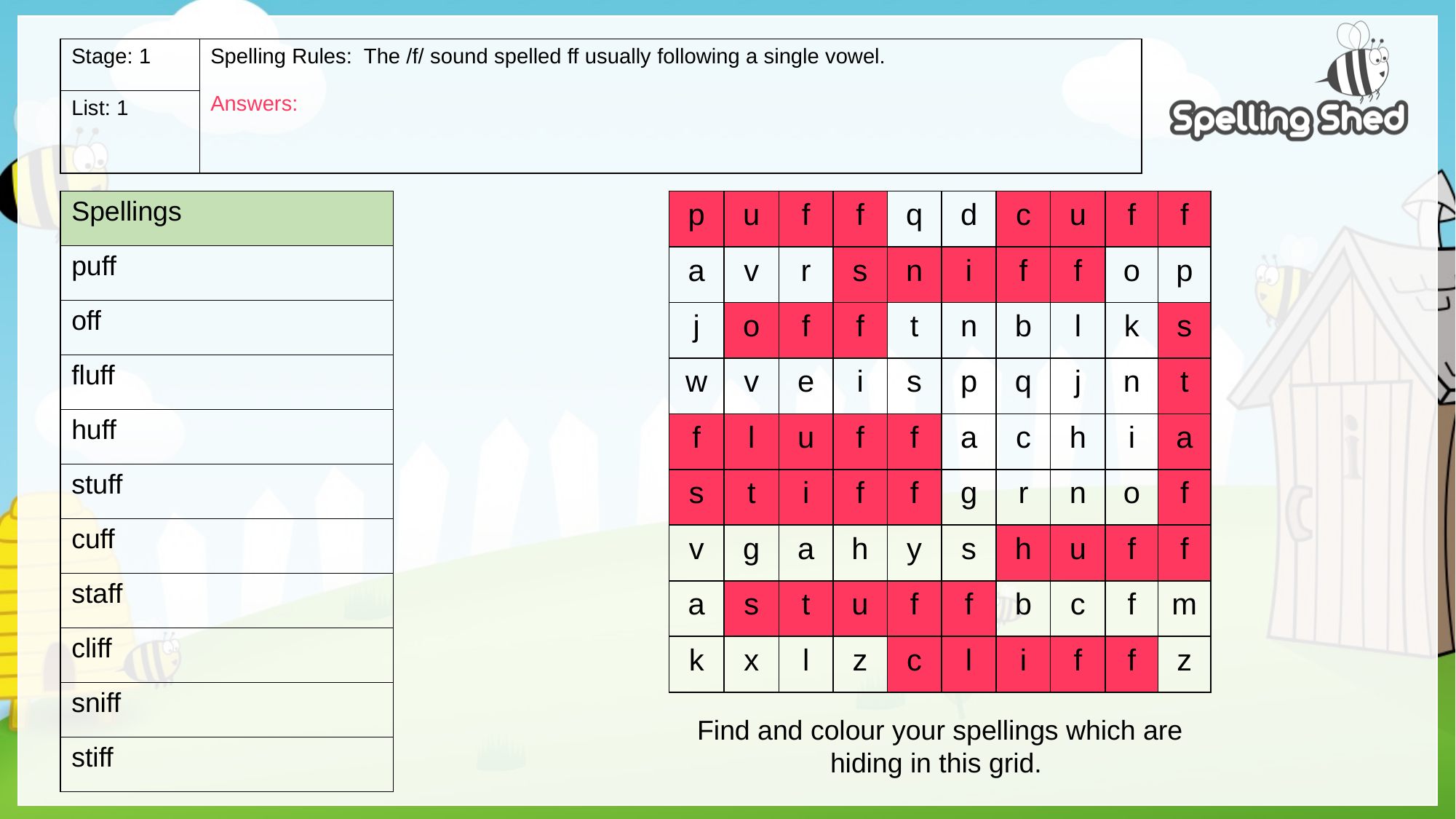

| Stage: 1 | Spelling Rules: The /f/ sound spelled ff usually following a single vowel. Answers: |
| --- | --- |
| List: 1 |  |
| Spellings |
| --- |
| puff |
| off |
| fluff |
| huff |
| stuff |
| cuff |
| staff |
| cliff |
| sniff |
| stiff |
| p | u | f | f | q | d | c | u | f | f |
| --- | --- | --- | --- | --- | --- | --- | --- | --- | --- |
| a | v | r | s | n | i | f | f | o | p |
| j | o | f | f | t | n | b | l | k | s |
| w | v | e | i | s | p | q | j | n | t |
| f | l | u | f | f | a | c | h | i | a |
| s | t | i | f | f | g | r | n | o | f |
| v | g | a | h | y | s | h | u | f | f |
| a | s | t | u | f | f | b | c | f | m |
| k | x | l | z | c | l | i | f | f | z |
Find and colour your spellings which are hiding in this grid.